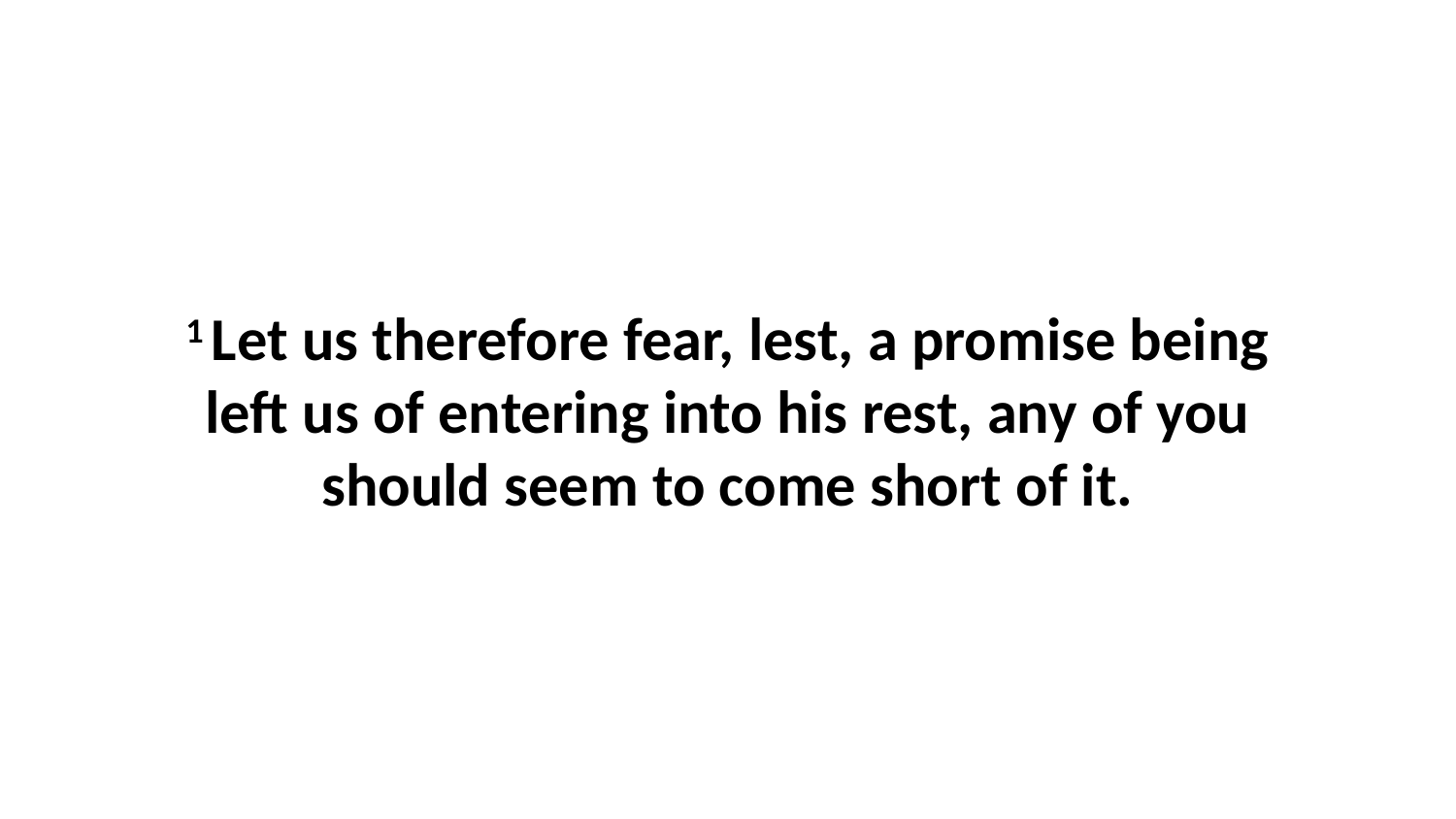

1 Let us therefore fear, lest, a promise being left us of entering into his rest, any of you should seem to come short of it.